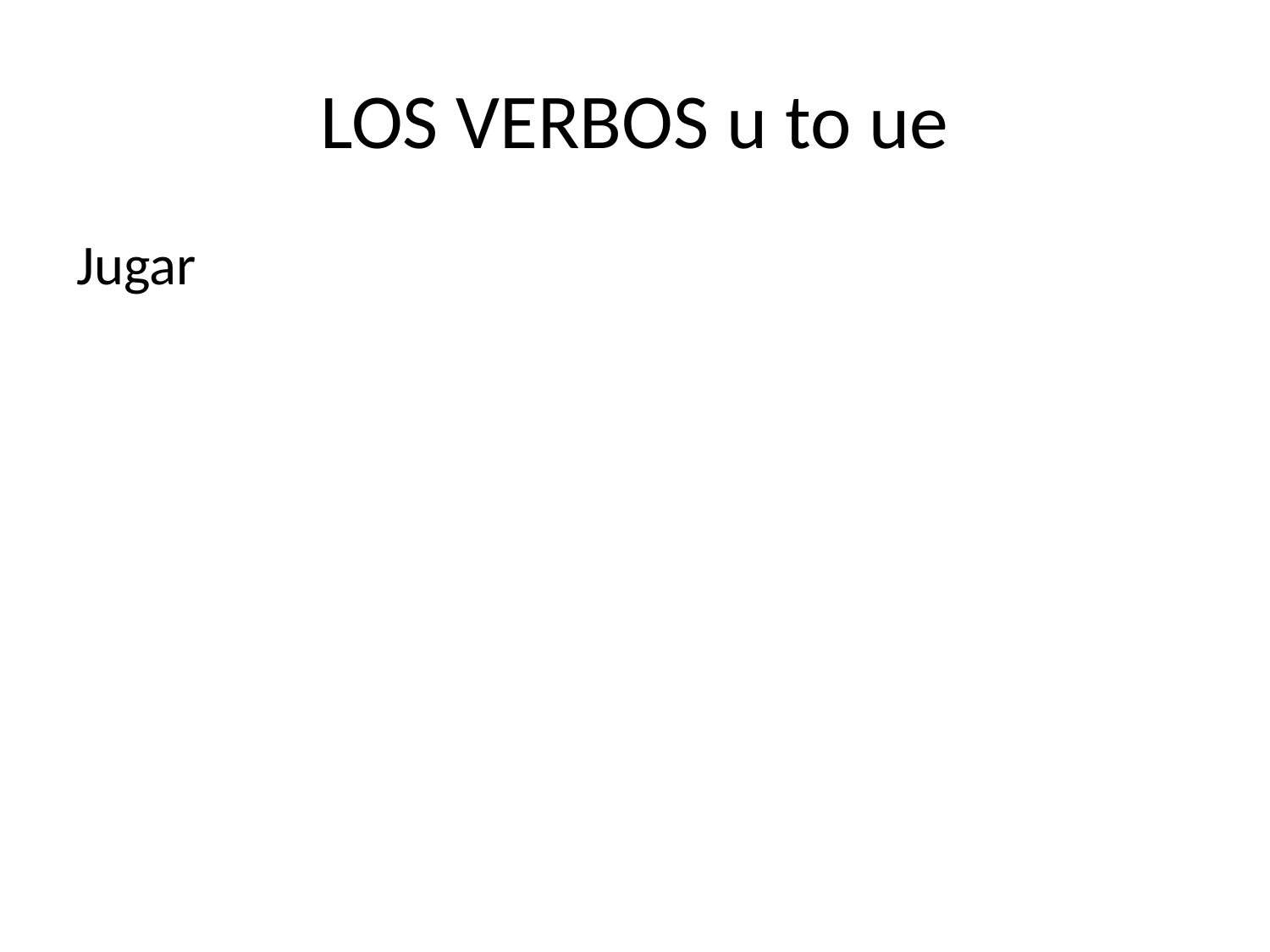

# LOS VERBOS u to ue
Jugar